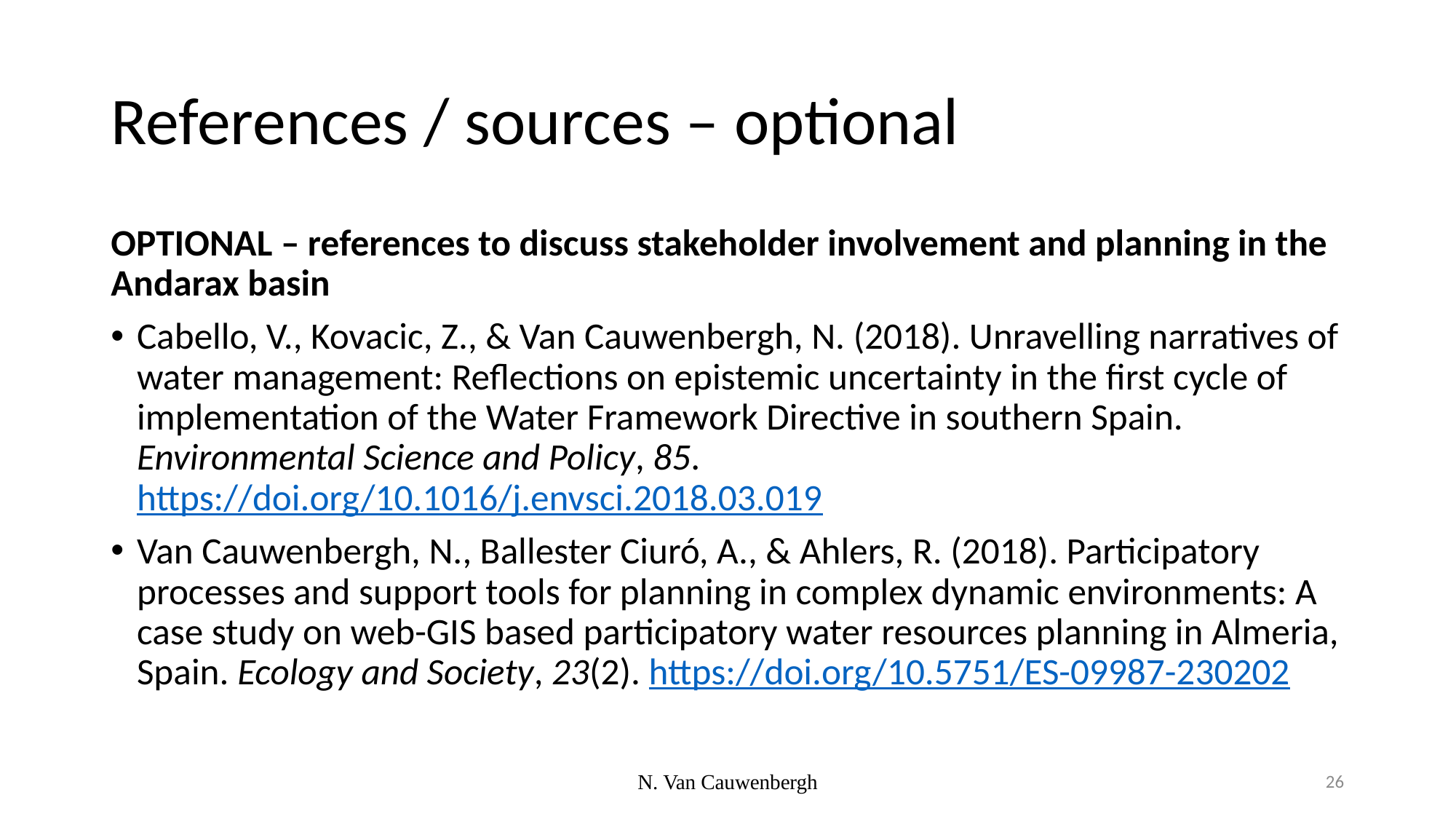

# References / sources – optional
OPTIONAL – references to discuss stakeholder involvement and planning in the Andarax basin
Cabello, V., Kovacic, Z., & Van Cauwenbergh, N. (2018). Unravelling narratives of water management: Reflections on epistemic uncertainty in the first cycle of implementation of the Water Framework Directive in southern Spain. Environmental Science and Policy, 85. https://doi.org/10.1016/j.envsci.2018.03.019
Van Cauwenbergh, N., Ballester Ciuró, A., & Ahlers, R. (2018). Participatory processes and support tools for planning in complex dynamic environments: A case study on web-GIS based participatory water resources planning in Almeria, Spain. Ecology and Society, 23(2). https://doi.org/10.5751/ES-09987-230202

N. Van Cauwenbergh
26